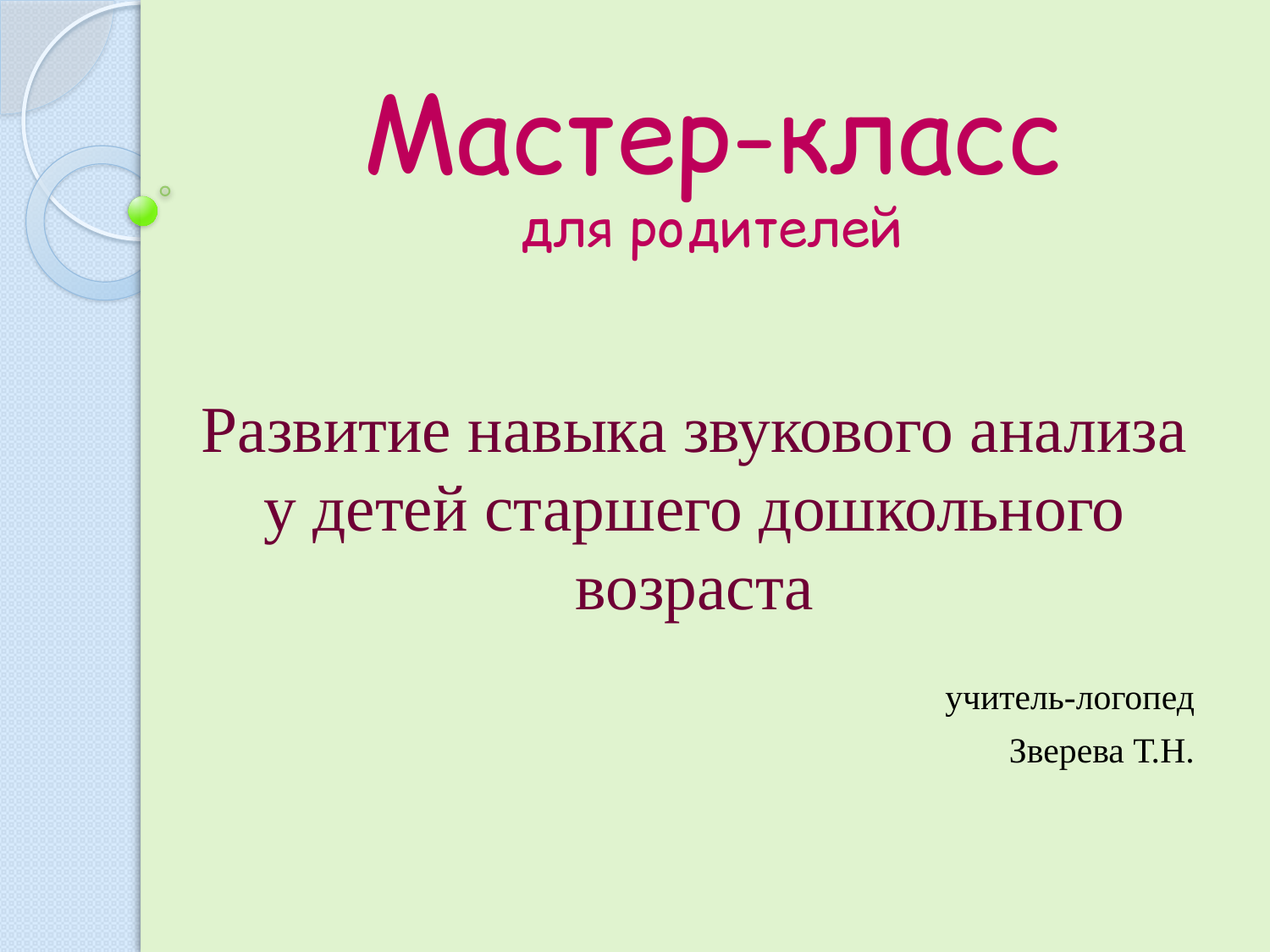

# Мастер-класс для родителей
Развитие навыка звукового анализа у детей старшего дошкольного возраста

учитель-логопед
Зверева Т.Н.